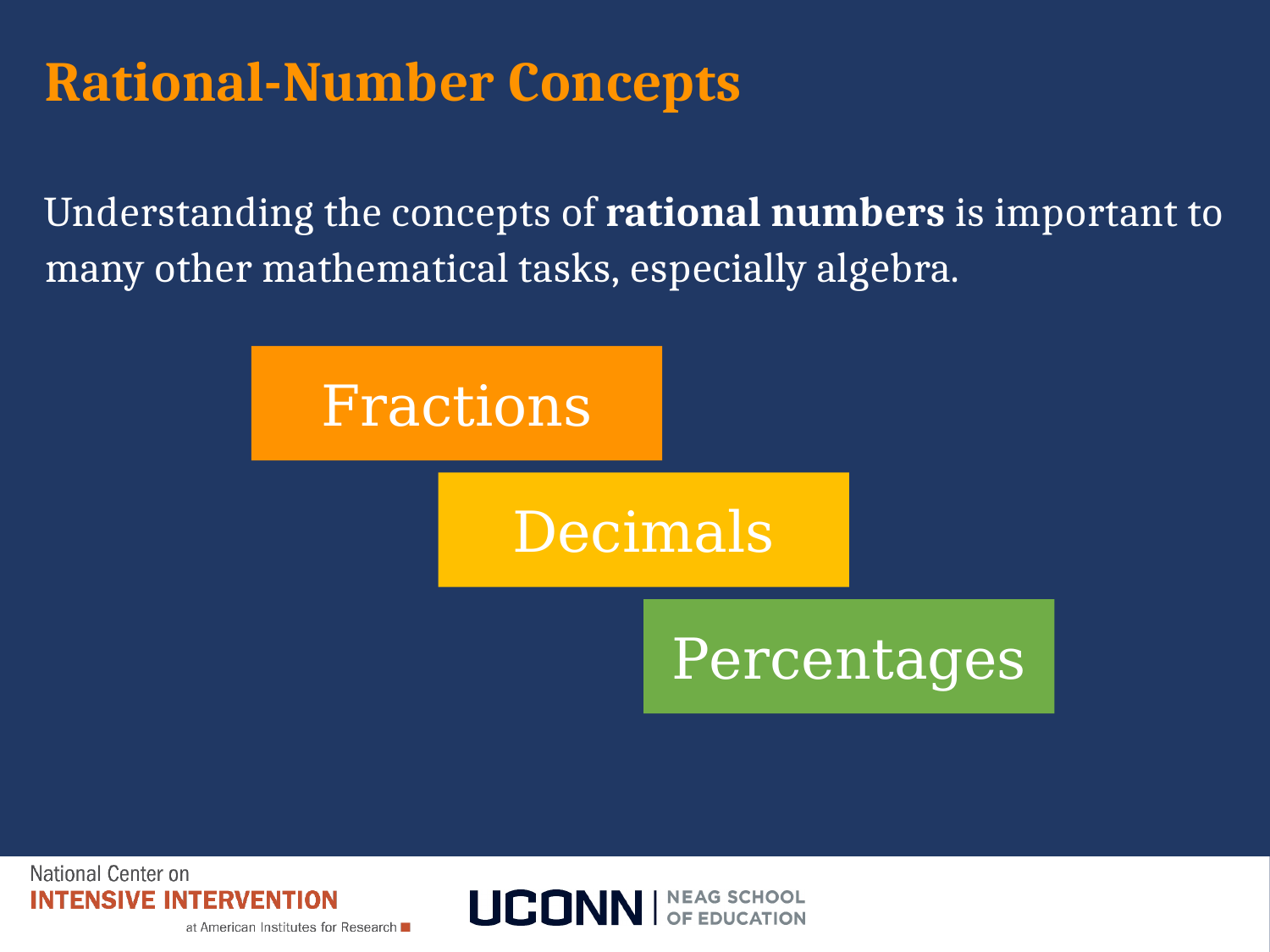

# Rational-Number Concepts
Understanding the concepts of rational numbers is important to many other mathematical tasks, especially algebra.
Fractions
Decimals
Percentages